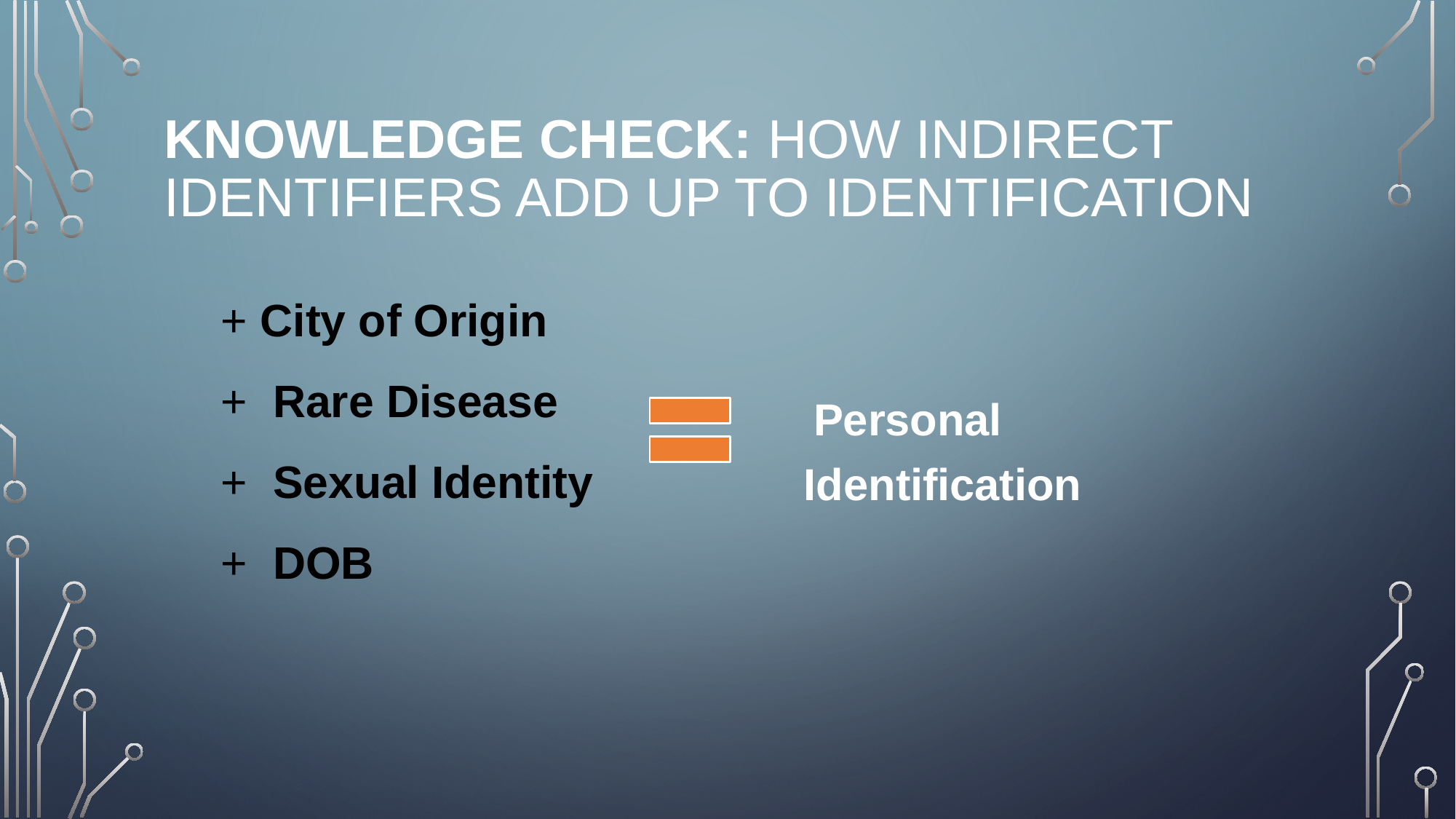

# Knowledge Check: How indirect Identifiers add up to Identification
+ City of Origin
+  Rare Disease
+  Sexual Identity
+  DOB

 Personal Identification